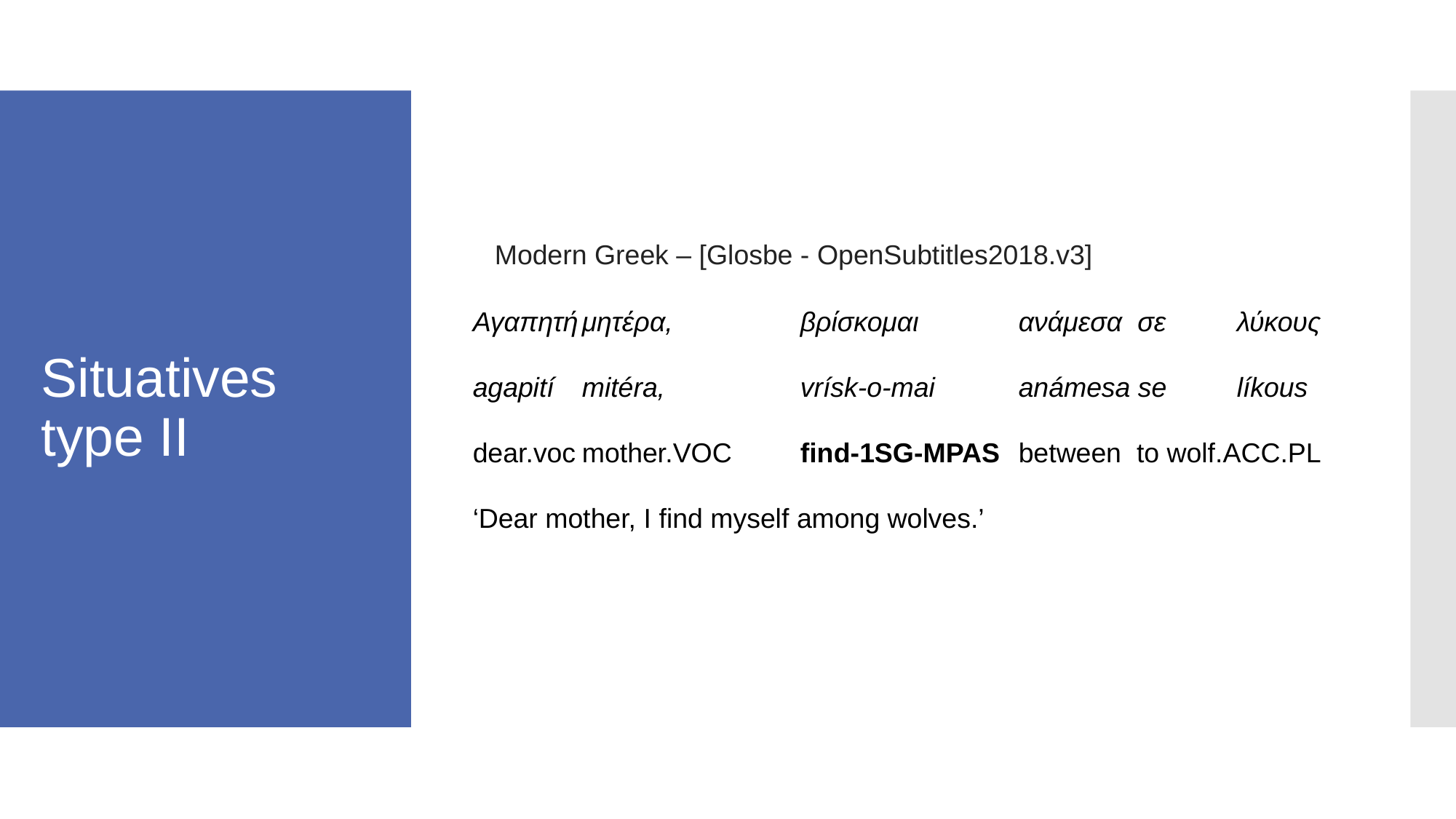

Modern Greek – [Glosbe - OpenSubtitles2018.v3]
Αγαπητή	μητέρα,		βρίσκομαι 	ανάμεσα  σε 	λύκους
agapití	mitéra,		vrísk-o-mai	anámesa se	líkous
dear.voc	mother.voc	find-1sg-mpas	between  to wolf.acc.pl
‘Dear mother, I find myself among wolves.’

# Situatives type II